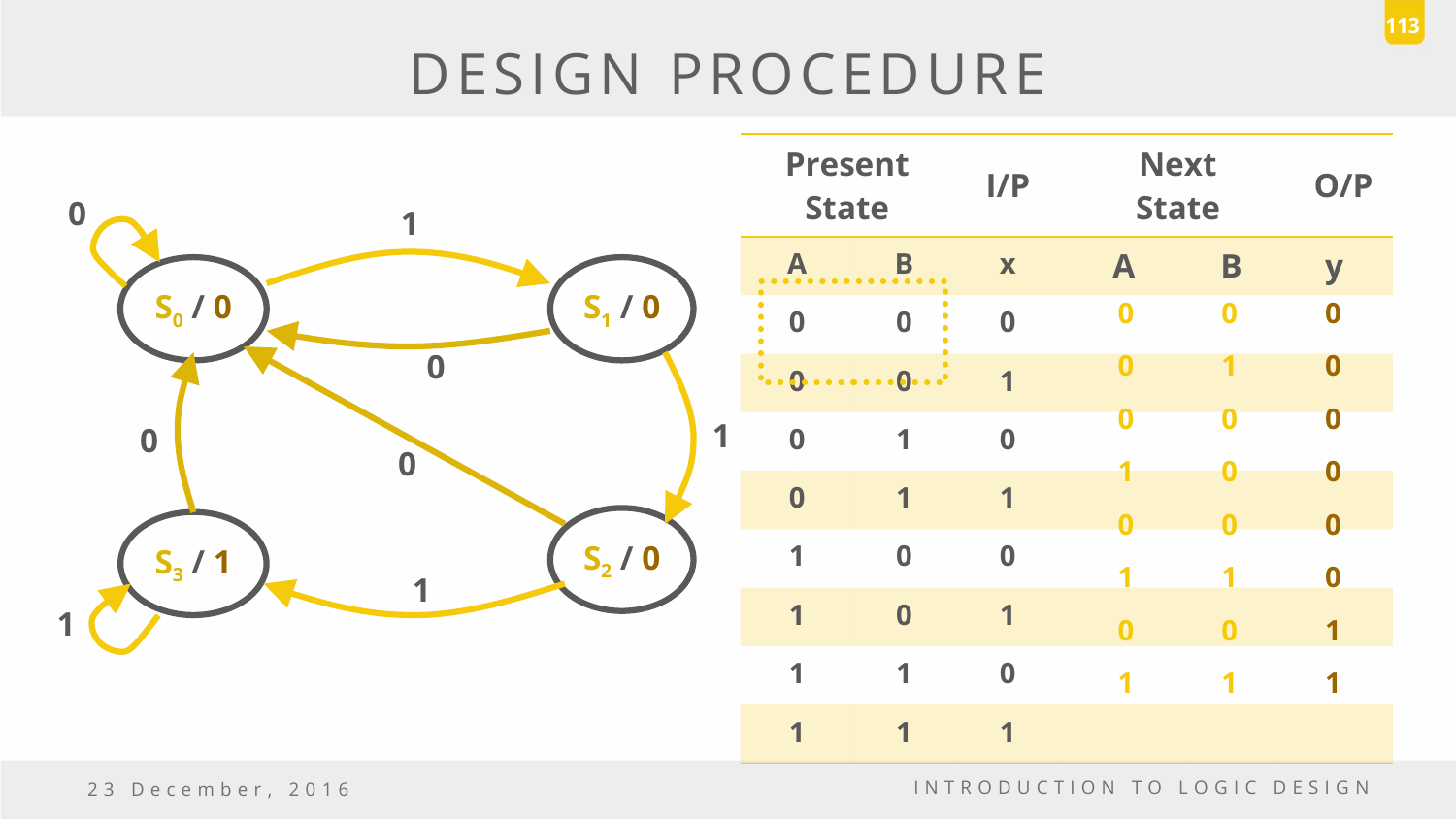

113
# DESIGN PROCEDURE
| Present State |  | I/P | Next State |  |  | O/P |
| --- | --- | --- | --- | --- | --- | --- |
| A | B | x | A | B | y |  |
| 0 | 0 | 0 |  |  |  |  |
| 0 | 0 | 1 |  |  |  |  |
| 0 | 1 | 0 |  |  |  |  |
| 0 | 1 | 1 |  |  |  |  |
| 1 | 0 | 0 |  |  |  |  |
| 1 | 0 | 1 |  |  |  |  |
| 1 | 1 | 0 |  |  |  |  |
| 1 | 1 | 1 |  |  |  |  |
0
1

S1 / 0
S0 / 0
0            0            0
0            1            0
0            0            0
1            0            0
0            0            0
1            1            0
0            0            1
1            1            1

0
1
0

0
S2 / 0
S3 / 1
1

1
23 December, 2016
INTRODUCTION TO LOGIC DESIGN